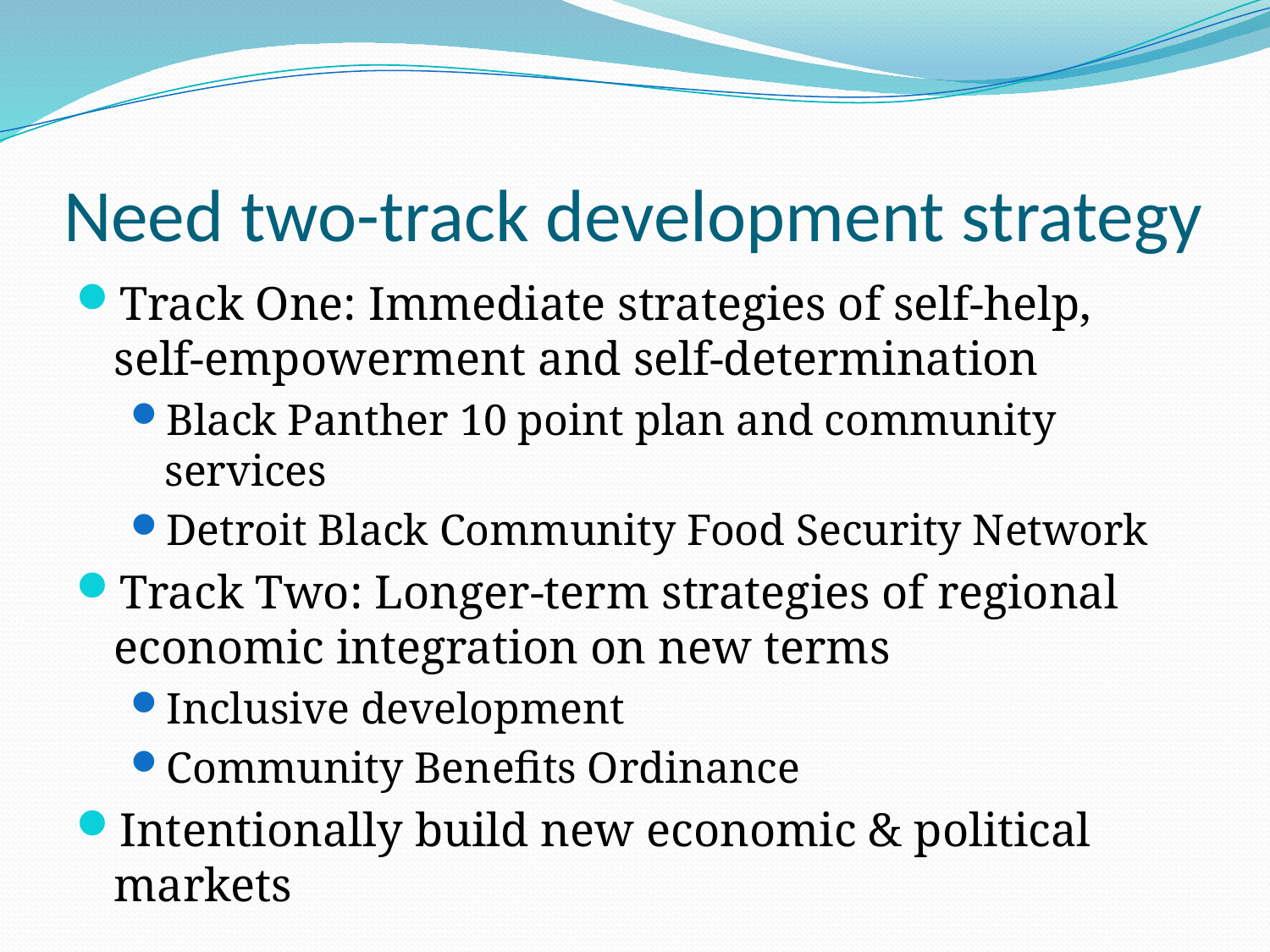

# Need two-track development strategy
Track One: Immediate strategies of self-help, self-empowerment and self-determination
Black Panther 10 point plan and community services
Detroit Black Community Food Security Network
Track Two: Longer-term strategies of regional economic integration on new terms
Inclusive development
Community Benefits Ordinance
Intentionally build new economic & political markets